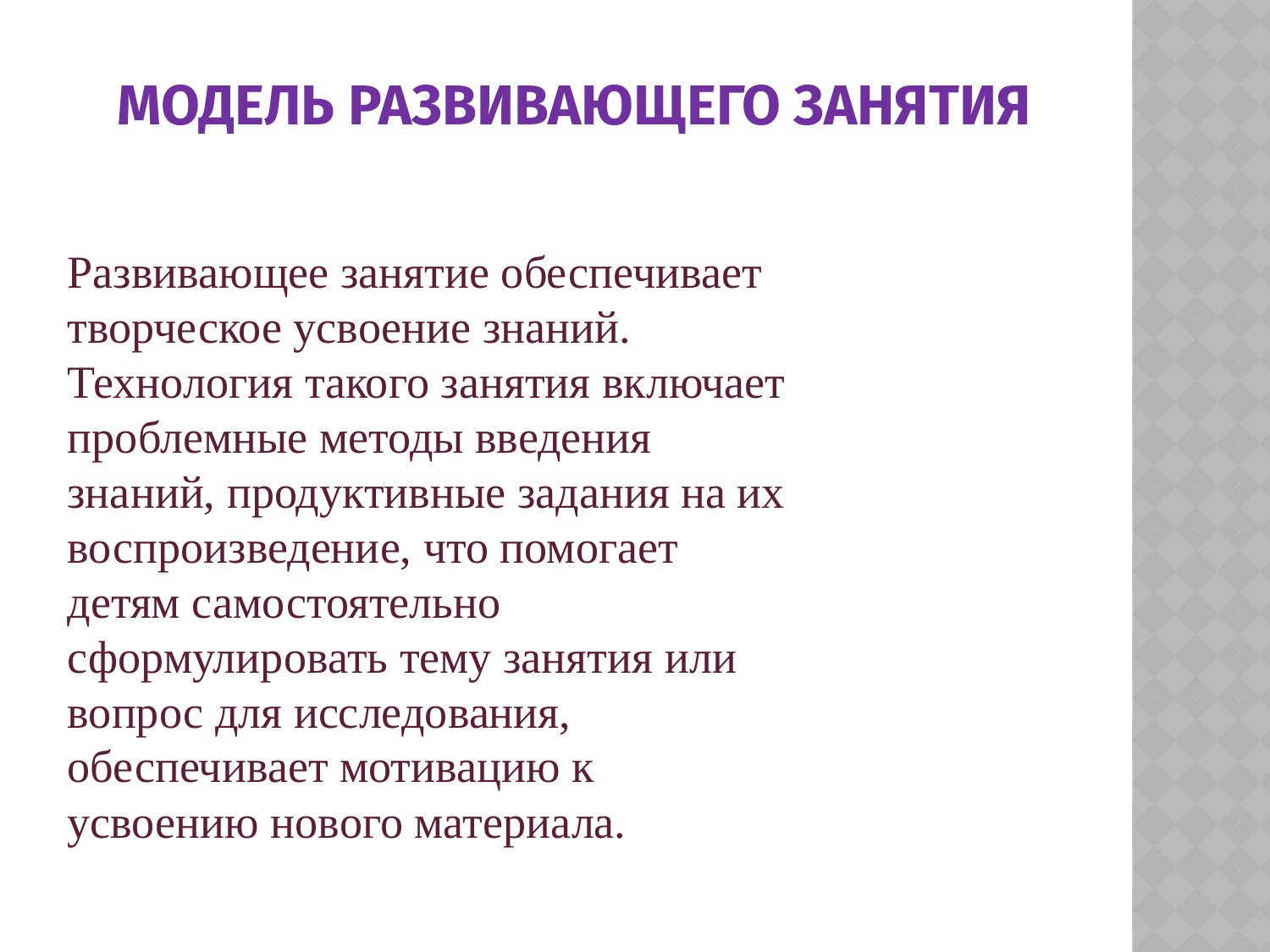

# Модель развивающего занятия
Развивающее занятие обеспечивает творческое усвоение знаний. Технология такого занятия включает проблемные методы введения знаний, продуктивные задания на их воспроизведение, что помогает детям самостоятельно сформулировать тему занятия или вопрос для исследования, обеспечивает мотивацию к усвоению нового материала.